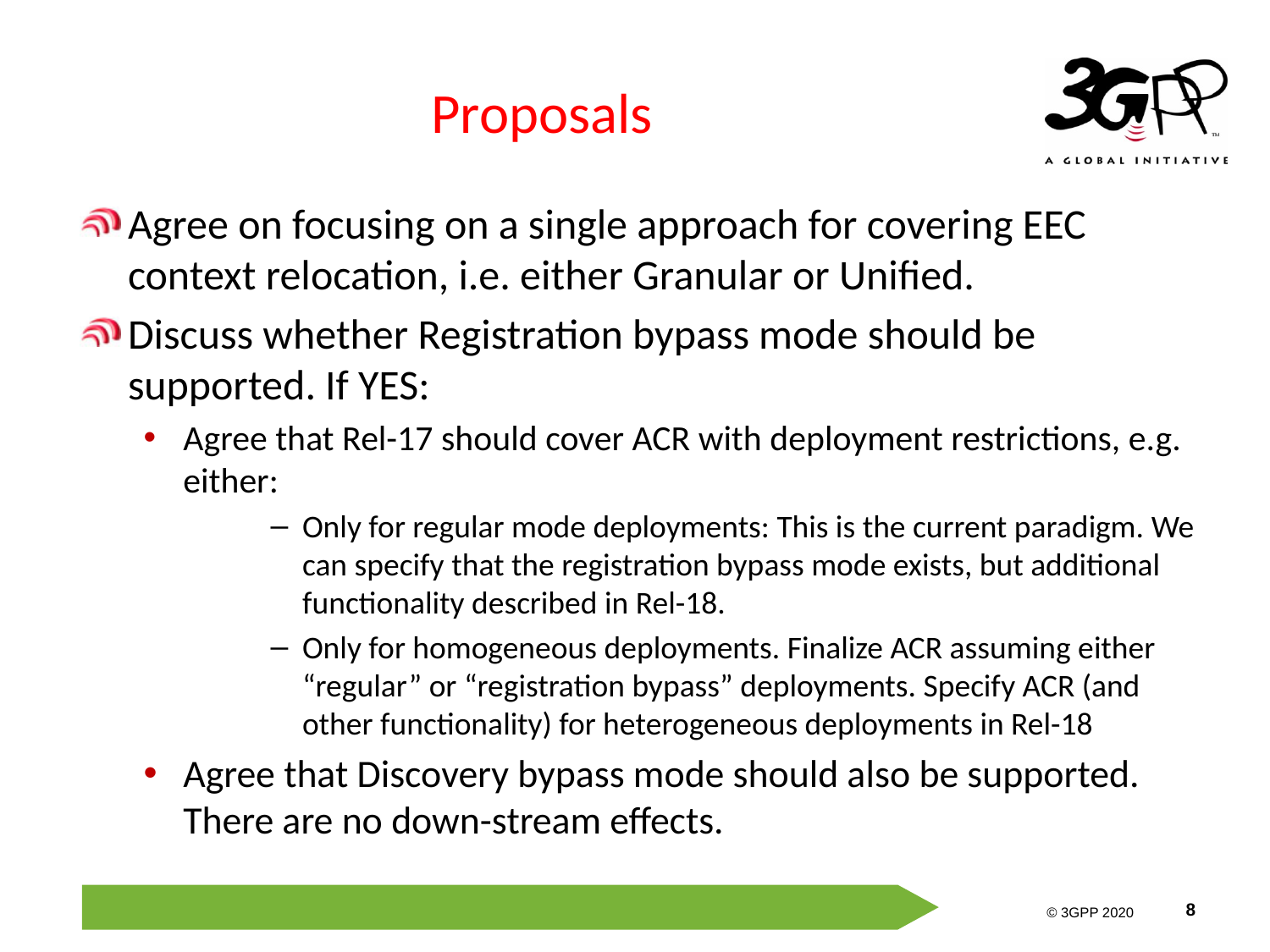

# Proposals
Agree on focusing on a single approach for covering EEC context relocation, i.e. either Granular or Unified.
Discuss whether Registration bypass mode should be supported. If YES:
Agree that Rel-17 should cover ACR with deployment restrictions, e.g. either:
Only for regular mode deployments: This is the current paradigm. We can specify that the registration bypass mode exists, but additional functionality described in Rel-18.
Only for homogeneous deployments. Finalize ACR assuming either “regular” or “registration bypass” deployments. Specify ACR (and other functionality) for heterogeneous deployments in Rel-18
Agree that Discovery bypass mode should also be supported. There are no down-stream effects.